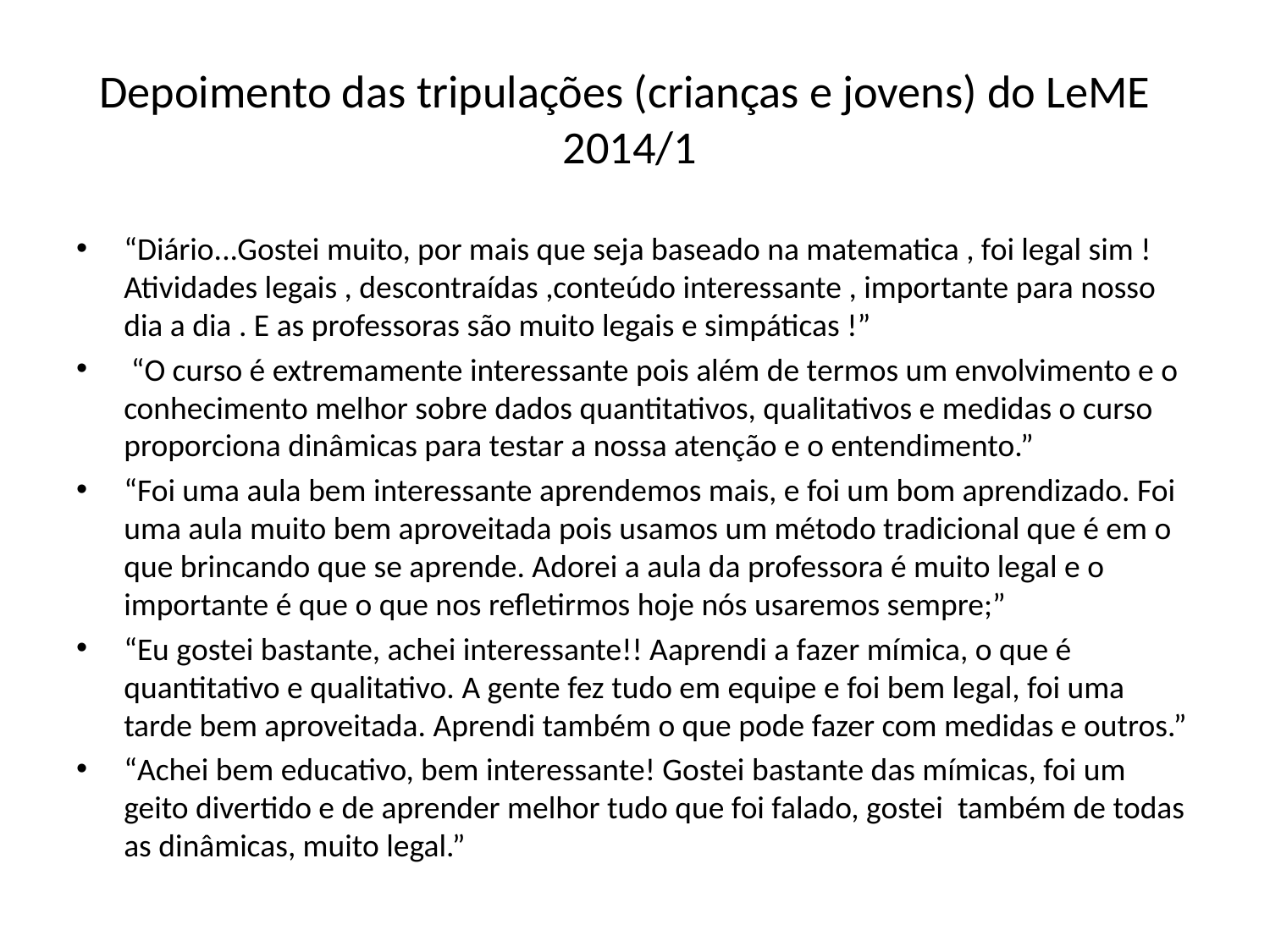

# Depoimento das tripulações (crianças e jovens) do LeME 2014/1
“Diário...Gostei muito, por mais que seja baseado na matematica , foi legal sim !Atividades legais , descontraídas ,conteúdo interessante , importante para nosso dia a dia . E as professoras são muito legais e simpáticas !”
 “O curso é extremamente interessante pois além de termos um envolvimento e o conhecimento melhor sobre dados quantitativos, qualitativos e medidas o curso proporciona dinâmicas para testar a nossa atenção e o entendimento.”
“Foi uma aula bem interessante aprendemos mais, e foi um bom aprendizado. Foi uma aula muito bem aproveitada pois usamos um método tradicional que é em o que brincando que se aprende. Adorei a aula da professora é muito legal e o importante é que o que nos refletirmos hoje nós usaremos sempre;”
“Eu gostei bastante, achei interessante!! Aaprendi a fazer mímica, o que é quantitativo e qualitativo. A gente fez tudo em equipe e foi bem legal, foi uma tarde bem aproveitada. Aprendi também o que pode fazer com medidas e outros.”
“Achei bem educativo, bem interessante! Gostei bastante das mímicas, foi um geito divertido e de aprender melhor tudo que foi falado, gostei  também de todas as dinâmicas, muito legal.”